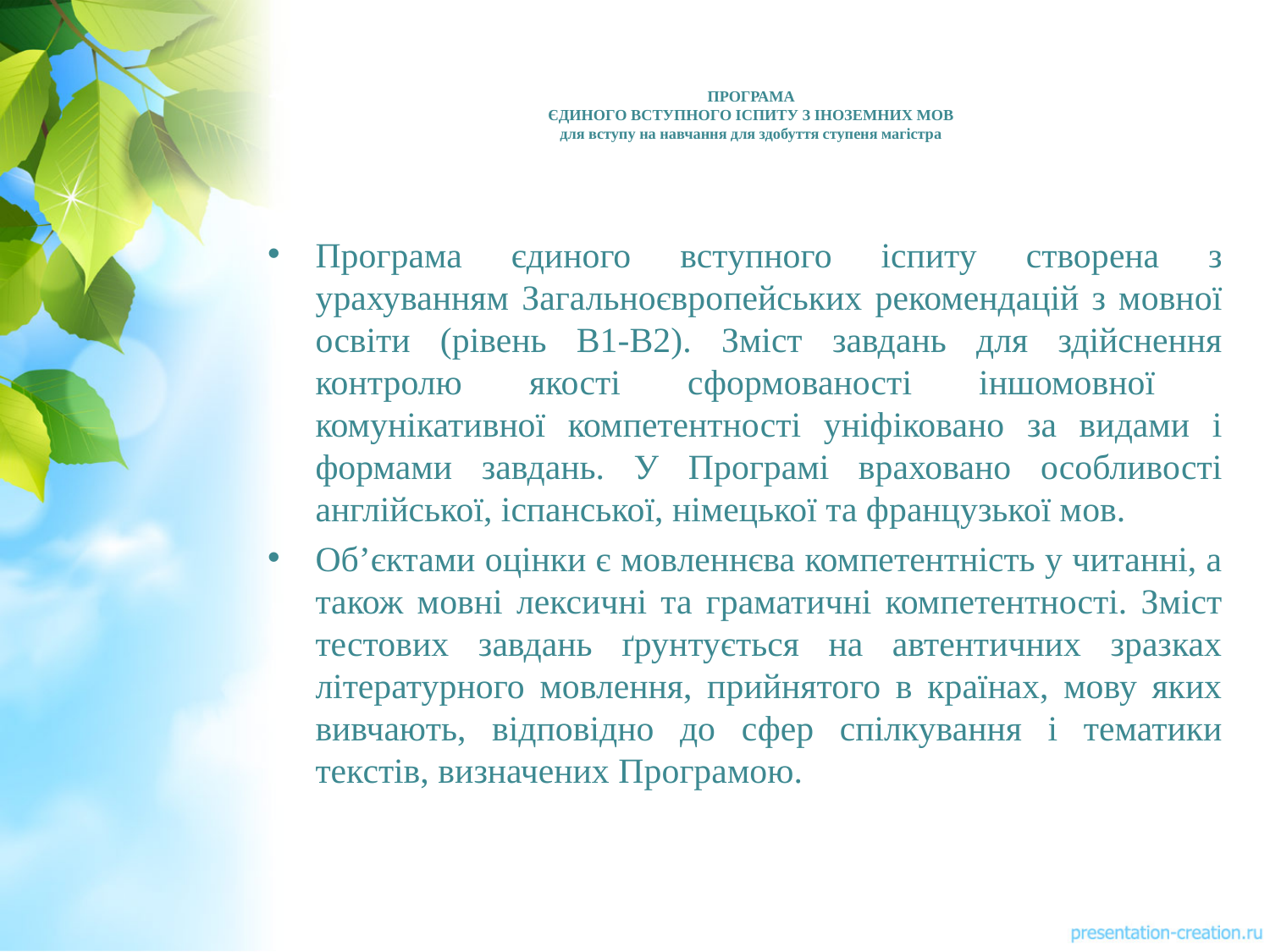

# ПРОГРАМА ЄДИНОГО ВСТУПНОГО ІСПИТУ З ІНОЗЕМНИХ МОВ для вступу на навчання для здобуття ступеня магістра
Програма єдиного вступного іспиту створена з урахуванням Загальноєвропейських рекомендацій з мовної освіти (рівень В1-В2). Зміст завдань для здійснення контролю якості сформованості іншомовної  комунікативної компетентності уніфіковано за видами і формами завдань. У Програмі враховано особливості англійської, іспанської, німецької та французької мов.
Об’єктами оцінки є мовленнєва компетентність у читанні, а також мовні лексичні та граматичні компетентності. Зміст тестових завдань ґрунтується на автентичних зразках літературного мовлення, прийнятого в країнах, мову яких вивчають, відповідно до сфер спілкування і тематики текстів, визначених Програмою.